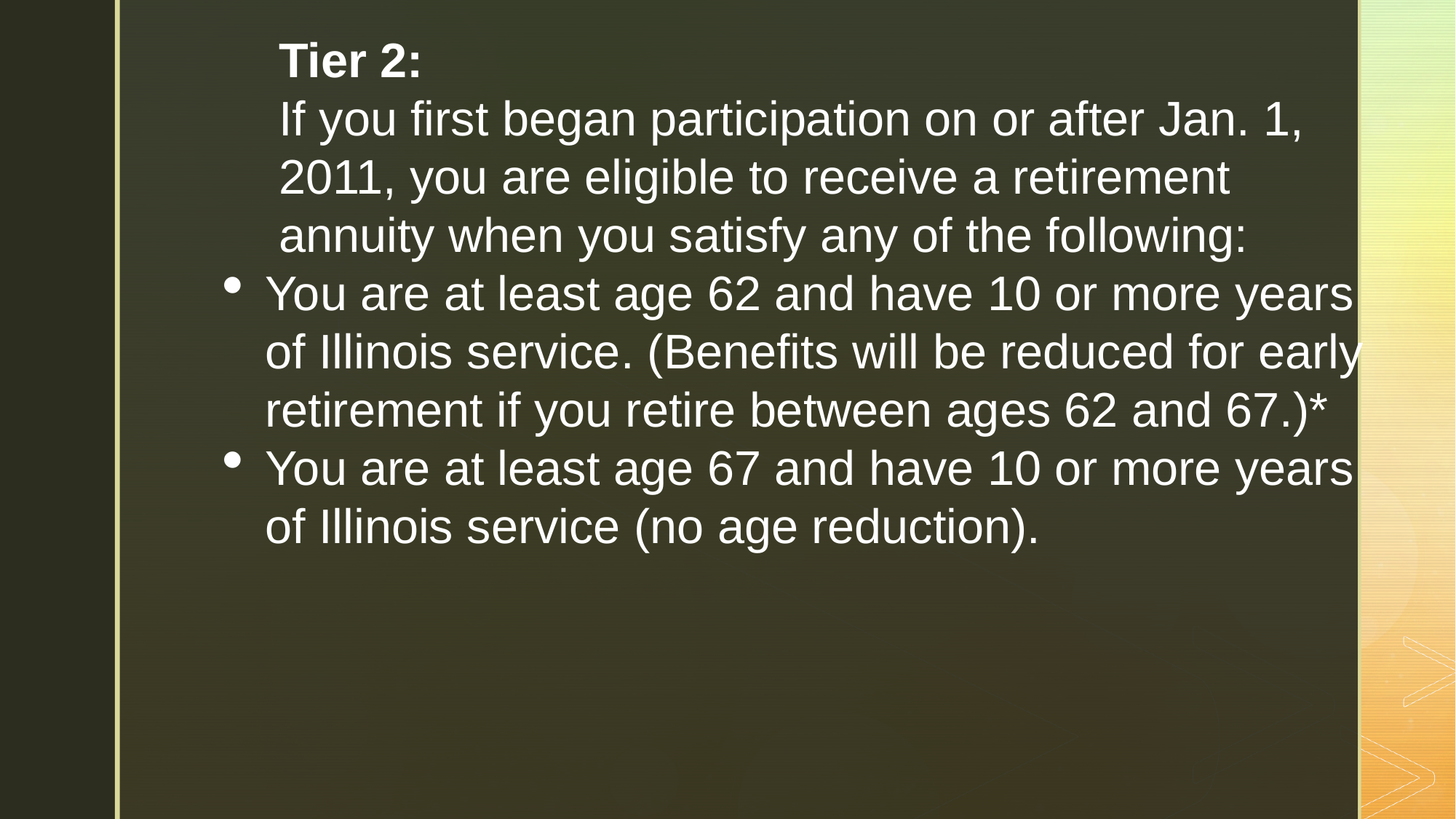

Tier 2:
If you first began participation on or after Jan. 1, 2011, you are eligible to receive a retirement annuity when you satisfy any of the following:
You are at least age 62 and have 10 or more years of Illinois service. (Benefits will be reduced for early retirement if you retire between ages 62 and 67.)*
You are at least age 67 and have 10 or more years of Illinois service (no age reduction).